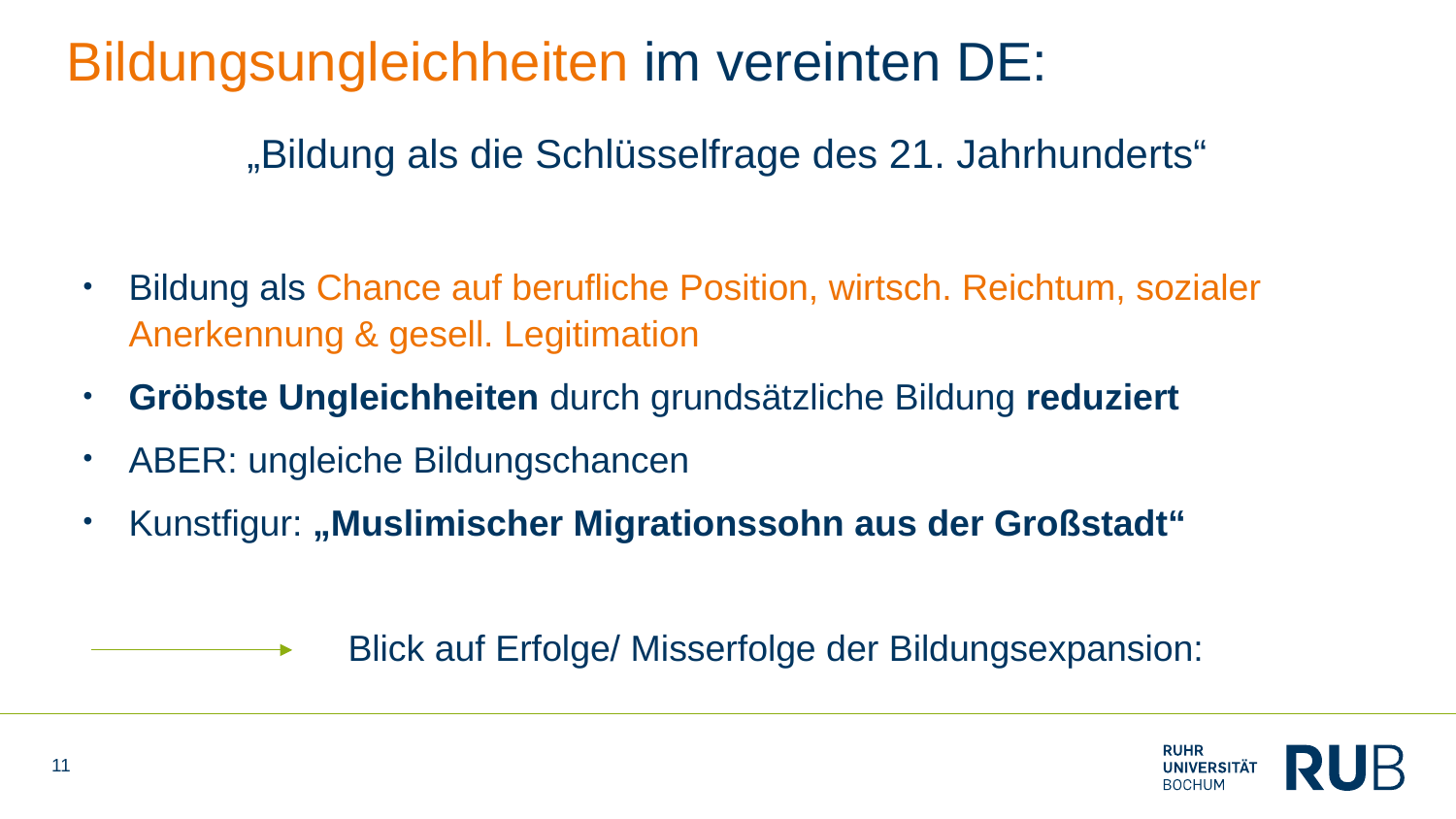

# Bildungsungleichheiten im vereinten DE:
„Bildung als die Schlüsselfrage des 21. Jahrhunderts“

Bildung als Chance auf berufliche Position, wirtsch. Reichtum, sozialer Anerkennung & gesell. Legitimation
Gröbste Ungleichheiten durch grundsätzliche Bildung reduziert
ABER: ungleiche Bildungschancen
Kunstfigur: „Muslimischer Migrationssohn aus der Großstadt“

                          Blick auf Erfolge/ Misserfolge der Bildungsexpansion:
11